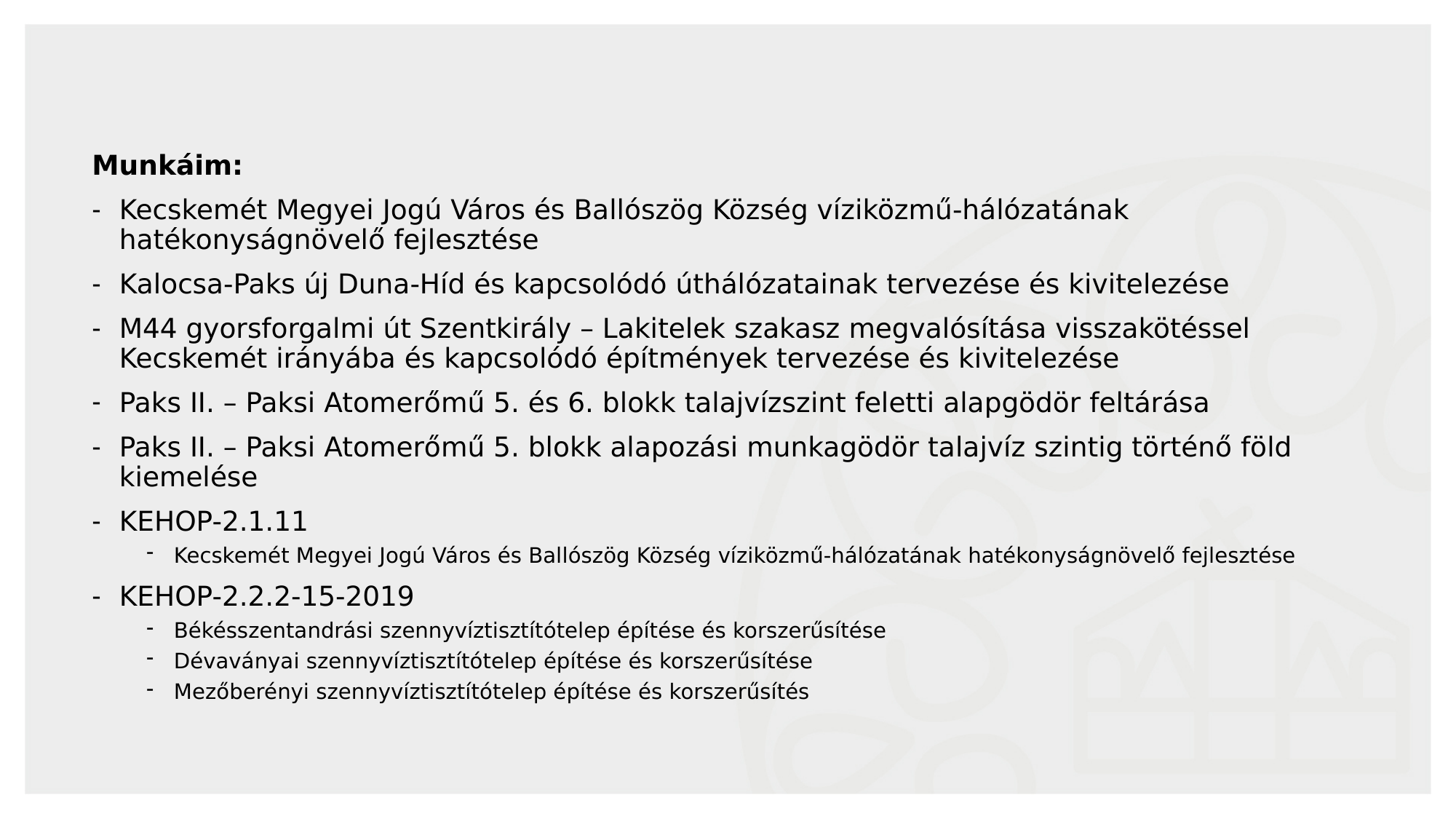

Munkáim:
Kecskemét Megyei Jogú Város és Ballószög Község víziközmű-hálózatának hatékonyságnövelő fejlesztése
Kalocsa-Paks új Duna-Híd és kapcsolódó úthálózatainak tervezése és kivitelezése
M44 gyorsforgalmi út Szentkirály – Lakitelek szakasz megvalósítása visszakötéssel Kecskemét irányába és kapcsolódó építmények tervezése és kivitelezése
Paks II. – Paksi Atomerőmű 5. és 6. blokk talajvízszint feletti alapgödör feltárása
Paks II. – Paksi Atomerőmű 5. blokk alapozási munkagödör talajvíz szintig történő föld kiemelése
KEHOP-2.1.11
Kecskemét Megyei Jogú Város és Ballószög Község víziközmű-hálózatának hatékonyságnövelő fejlesztése
KEHOP-2.2.2-15-2019
Békésszentandrási szennyvíztisztítótelep építése és korszerűsítése
Dévaványai szennyvíztisztítótelep építése és korszerűsítése
Mezőberényi szennyvíztisztítótelep építése és korszerűsítés